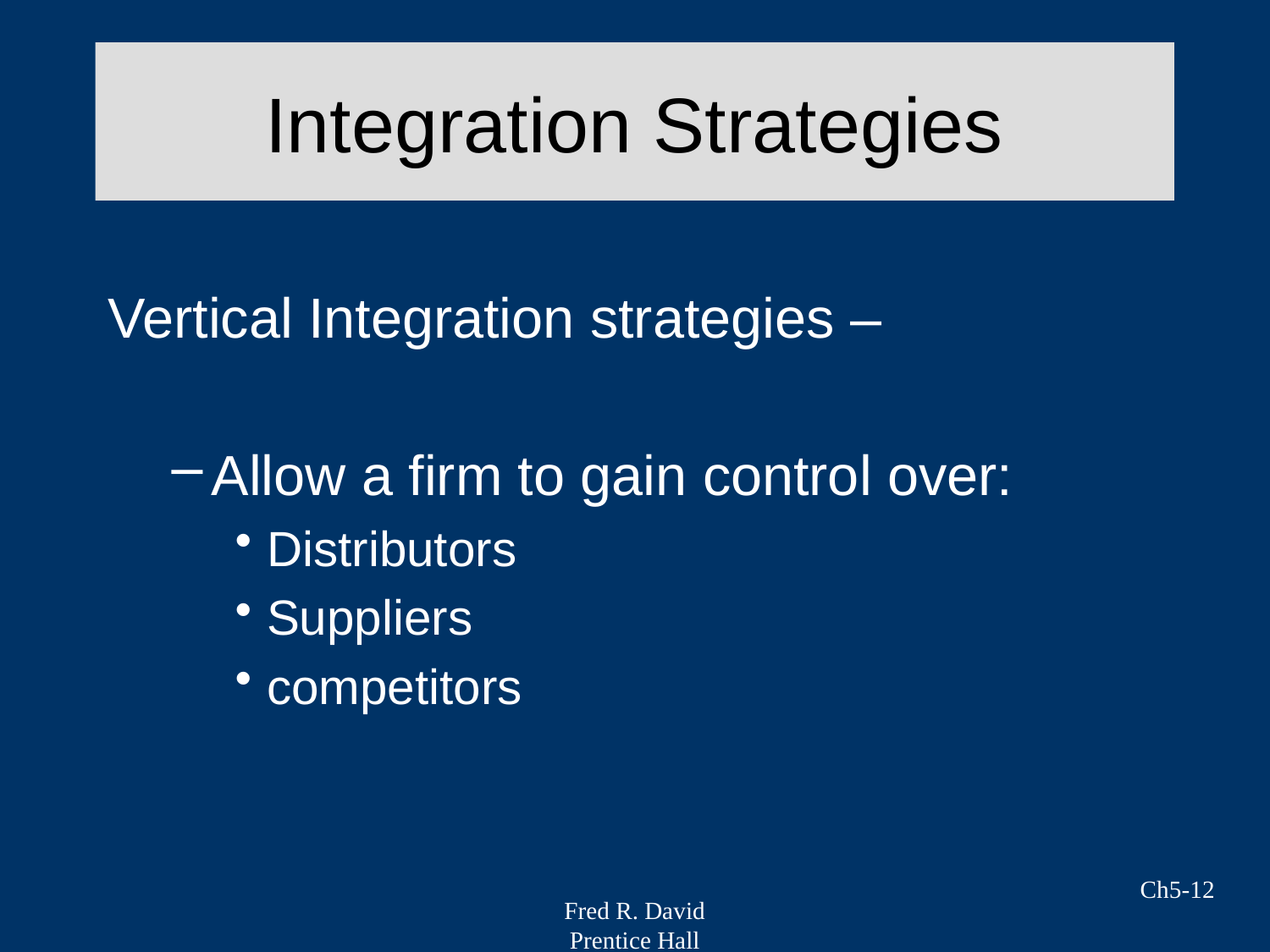

# Integration Strategies
Vertical Integration strategies –

Allow a firm to gain control over:
Distributors
Suppliers
competitors

Ch5-12
Fred R. David
Prentice Hall